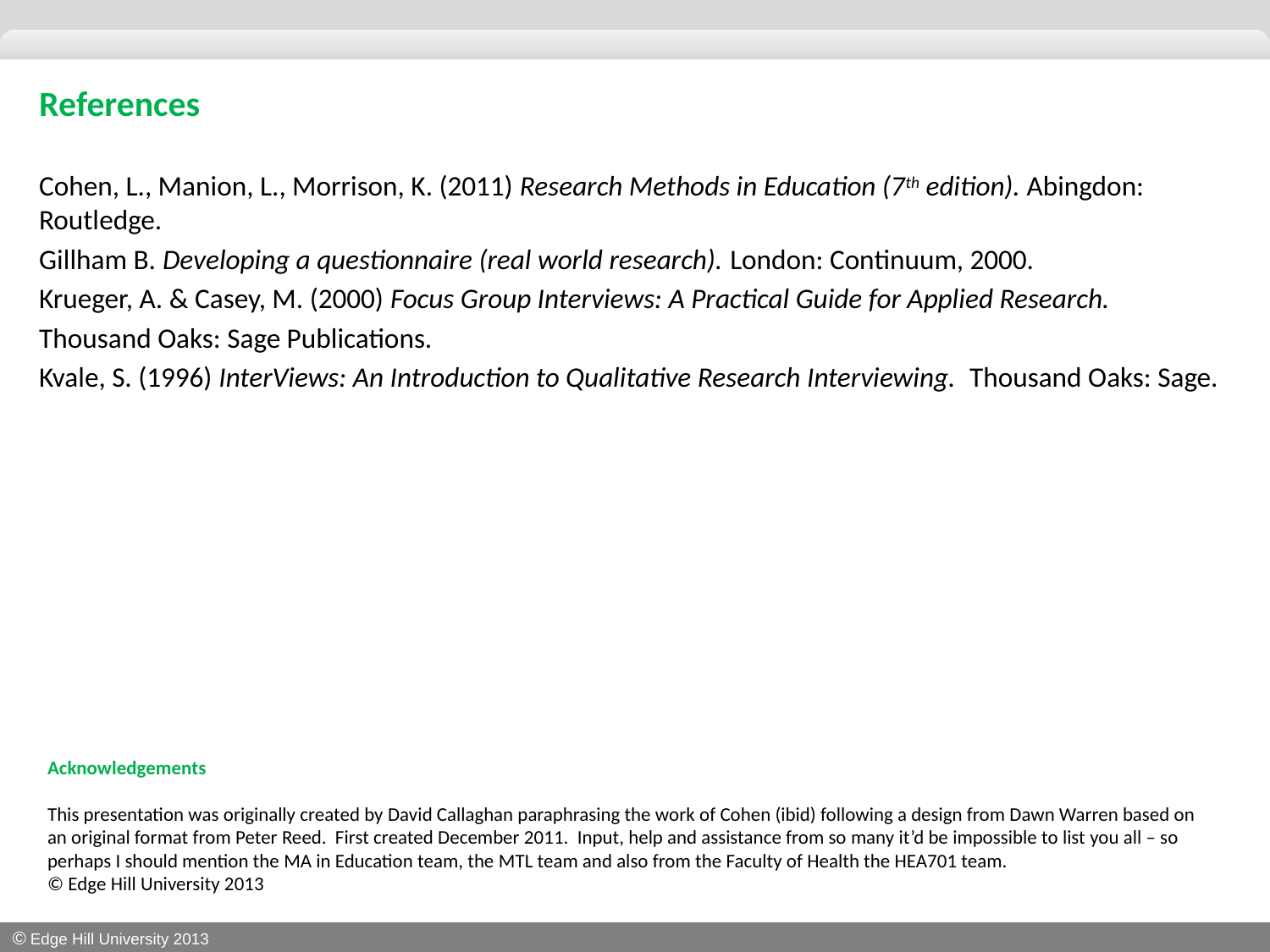

References

Cohen, L., Manion, L., Morrison, K. (2011) Research Methods in Education (7th edition). Abingdon: Routledge.
Gillham B. Developing a questionnaire (real world research). London: Continuum, 2000.
Krueger, A. & Casey, M. (2000) Focus Group Interviews: A Practical Guide for Applied Research.
Thousand Oaks: Sage Publications.
Kvale, S. (1996) InterViews: An Introduction to Qualitative Research Interviewing.  Thousand Oaks: Sage.

Acknowledgements

This presentation was originally created by David Callaghan paraphrasing the work of Cohen (ibid) following a design from Dawn Warren based on an original format from Peter Reed.  First created December 2011.  Input, help and assistance from so many it’d be impossible to list you all – so perhaps I should mention the MA in Education team, the MTL team and also from the Faculty of Health the HEA701 team.
© Edge Hill University 2013